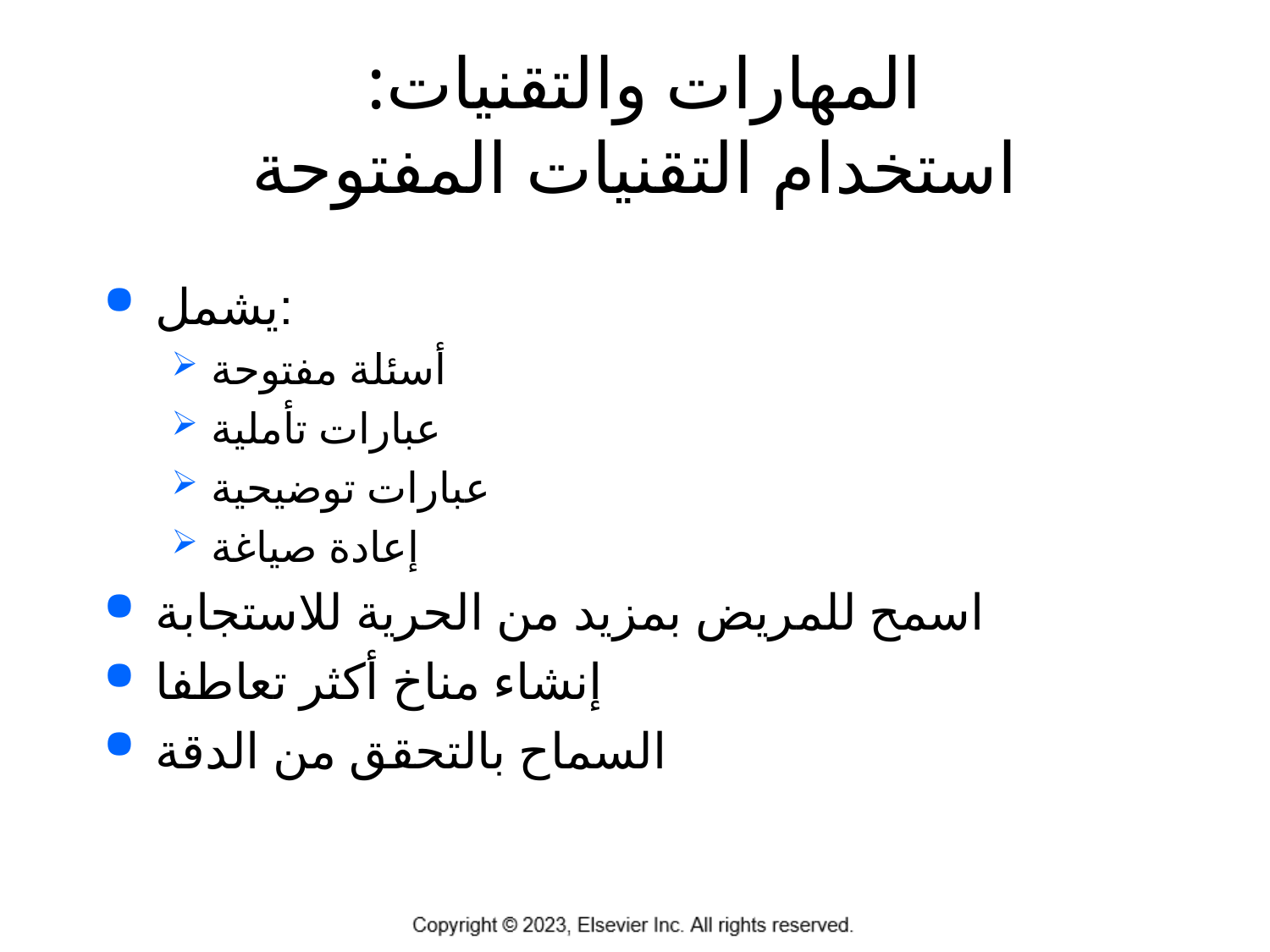

# المهارات والتقنيات: استخدام التقنيات المفتوحة
يشمل:
أسئلة مفتوحة
عبارات تأملية
عبارات توضيحية
إعادة صياغة
اسمح للمريض بمزيد من الحرية للاستجابة
إنشاء مناخ أكثر تعاطفا
السماح بالتحقق من الدقة